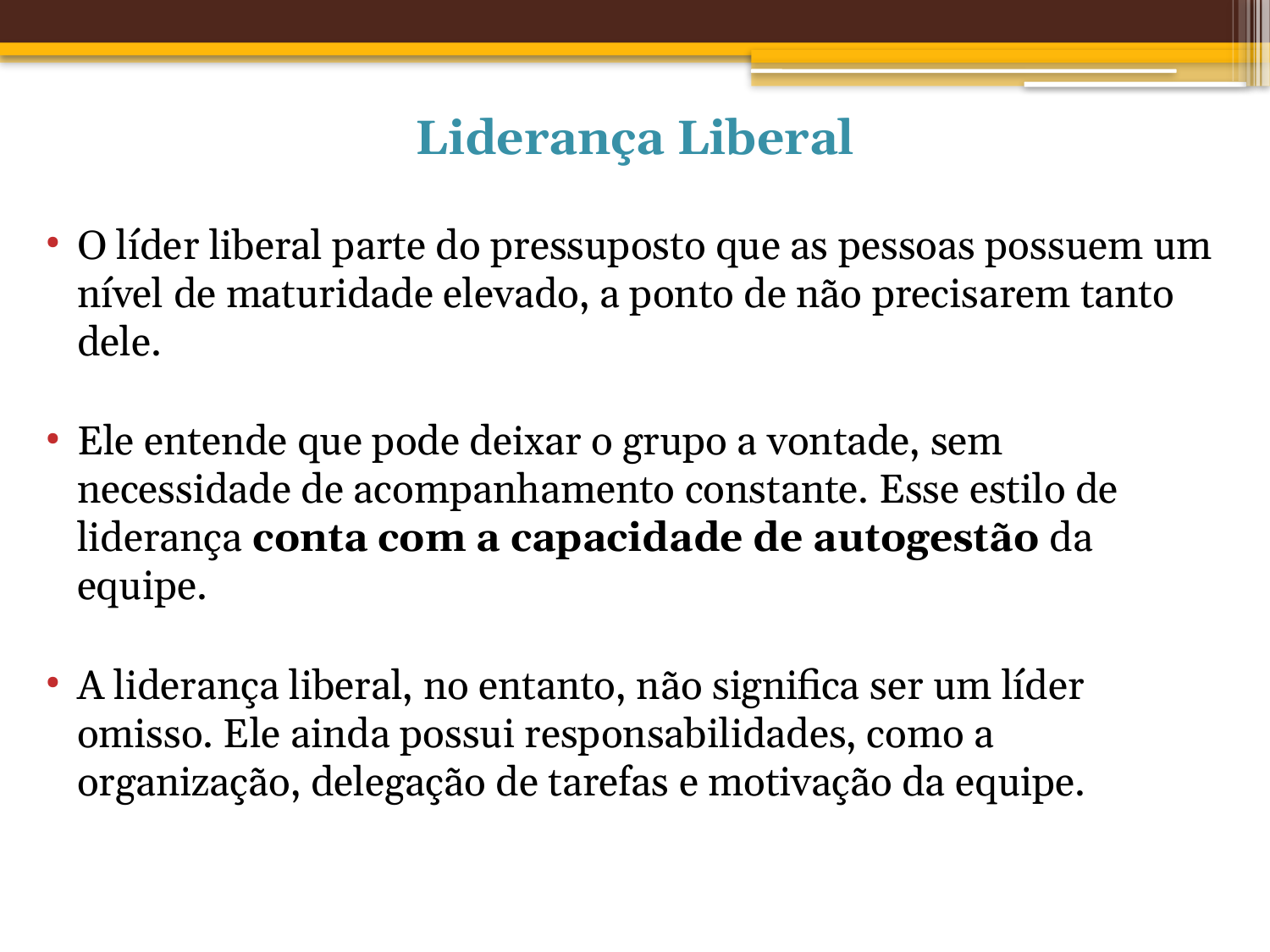

# Liderança Liberal

O líder liberal parte do pressuposto que as pessoas possuem um nível de maturidade elevado, a ponto de não precisarem tanto dele.

Ele entende que pode deixar o grupo a vontade, sem necessidade de acompanhamento constante. Esse estilo de liderança conta com a capacidade de autogestão da equipe.

A liderança liberal, no entanto, não significa ser um líder omisso. Ele ainda possui responsabilidades, como a organização, delegação de tarefas e motivação da equipe.